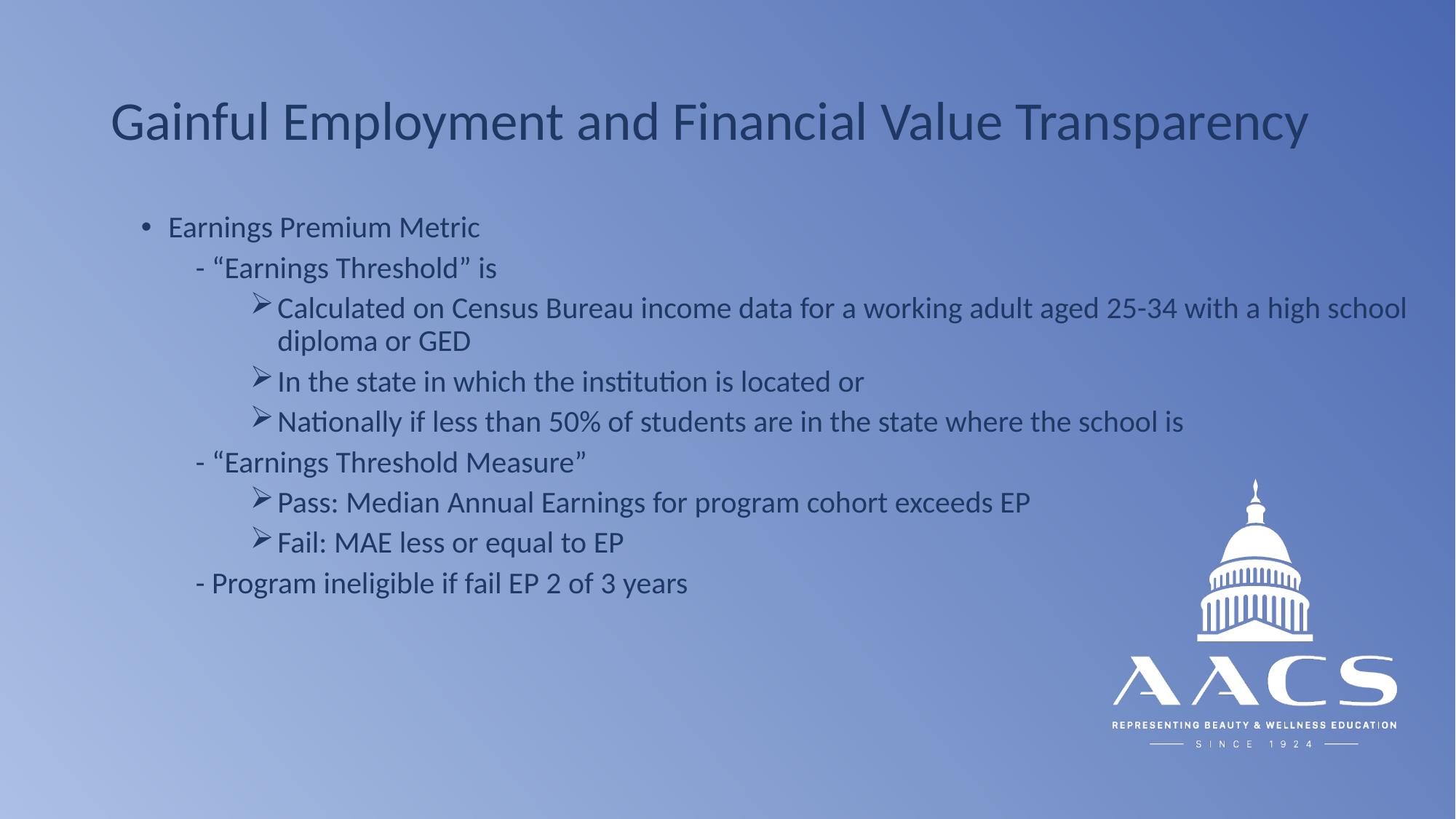

# Gainful Employment and Financial Value Transparency

Earnings Premium Metric
- “Earnings Threshold” is
Calculated on Census Bureau income data for a working adult aged 25-34 with a high school diploma or GED
In the state in which the institution is located or
Nationally if less than 50% of students are in the state where the school is
- “Earnings Threshold Measure”
Pass: Median Annual Earnings for program cohort exceeds EP
Fail: MAE less or equal to EP
- Program ineligible if fail EP 2 of 3 years